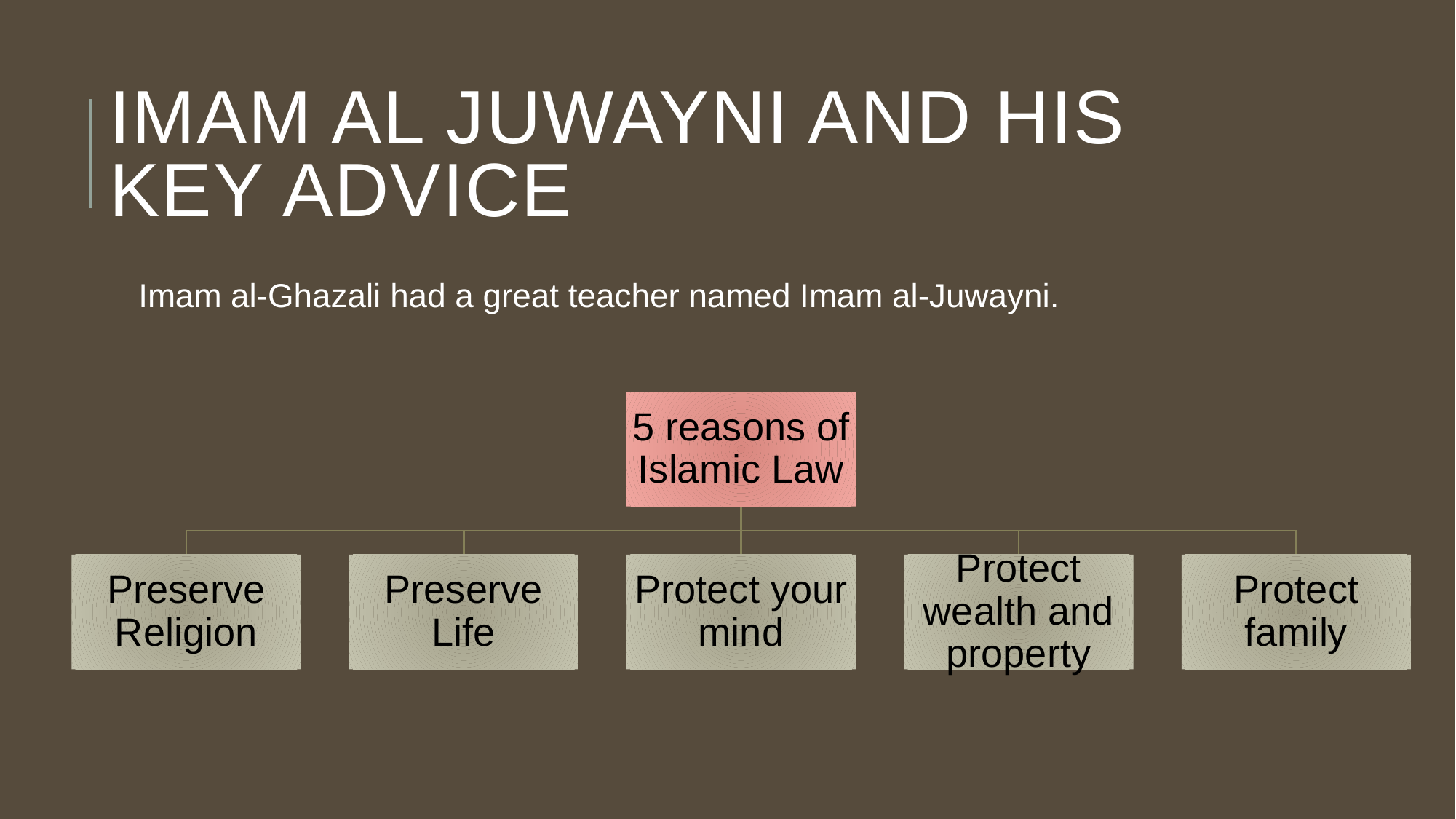

# Imam al Juwayni and his key advice
5 reasons of Islamic Law
Preserve Religion
Preserve Life
Protect your mind
Protect wealth and property
Protect family
Imam al-Ghazali had a great teacher named Imam al-Juwayni.